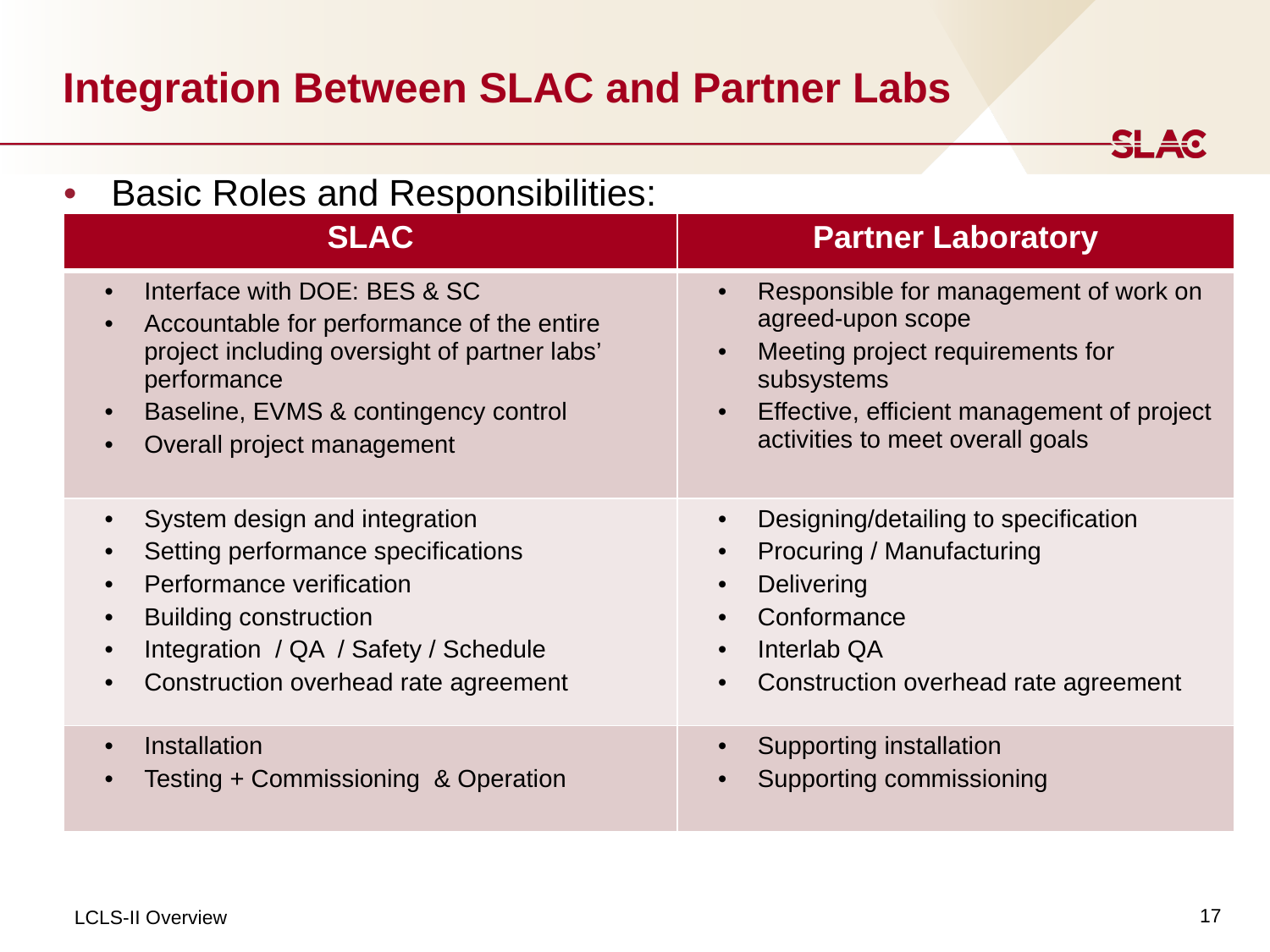

# Integration Between SLAC and Partner Labs
Basic Roles and Responsibilities:
| SLAC | Partner Laboratory |
| --- | --- |
| Interface with DOE: BES & SC Accountable for performance of the entire project including oversight of partner labs’ performance Baseline, EVMS & contingency control Overall project management | Responsible for management of work on agreed-upon scope Meeting project requirements for subsystems Effective, efficient management of project activities to meet overall goals |
| System design and integration Setting performance specifications Performance verification Building construction Integration / QA / Safety / Schedule Construction overhead rate agreement | Designing/detailing to specification Procuring / Manufacturing Delivering Conformance Interlab QA Construction overhead rate agreement |
| Installation Testing + Commissioning & Operation | Supporting installation Supporting commissioning |
17
LCLS-II Overview